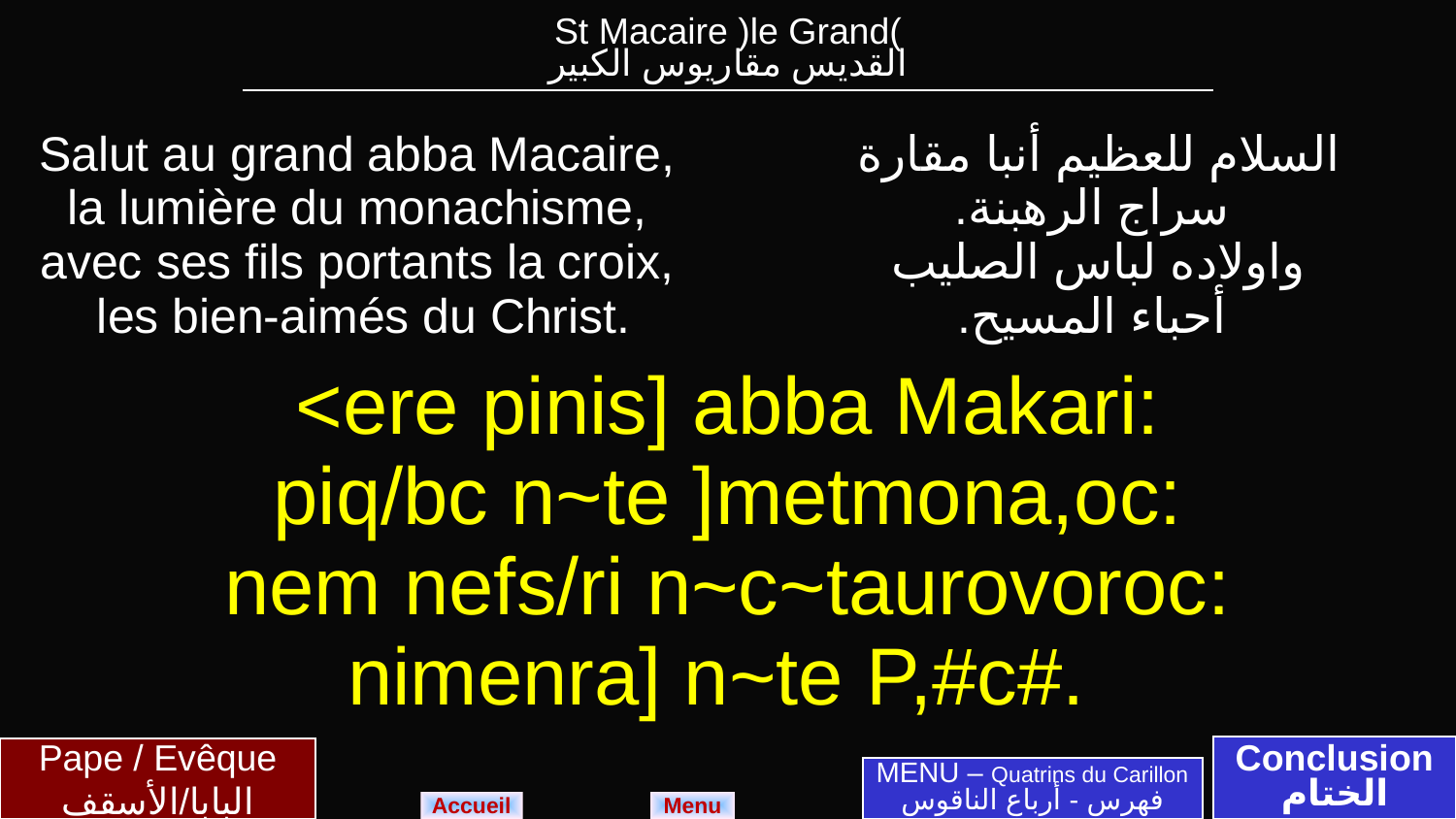

| St Macaire )le Grand( القديس مقاريوس الكبير |
| --- |
| Salut au grand abba Macaire, la lumière du monachisme, avec ses fils portants la croix, les bien-aimés du Christ. | السلام للعظيم أنبا مقارة سراج الرهبنة. واولاده لباس الصليب أحباء المسيح. |
| --- | --- |
| <ere pinis] abba Makari: piq/bc n~te ]metmona,oc: nem nefs/ri n~c~taurovoroc: nimenra] n~te P,#c#. |  |
Conclusion
الختام
Pape / Evêque
البابا/الأسقف
MENU – Quatrins du Carillon
فهرس - أرباع الناقوس
Menu